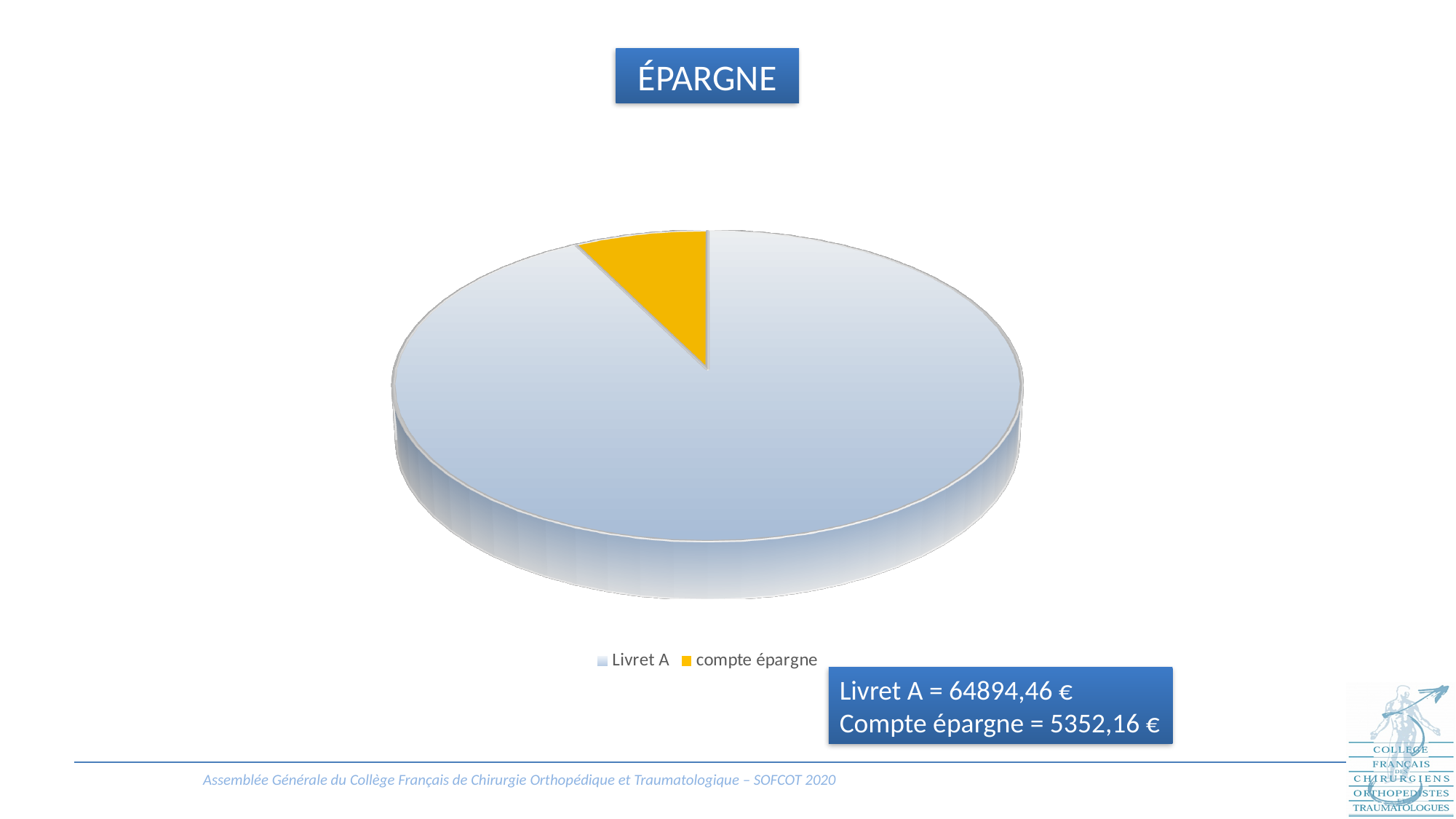

ÉPARGNE

[unsupported chart]

Livret A = 64894,46 €
Compte épargne = 5352,16 €